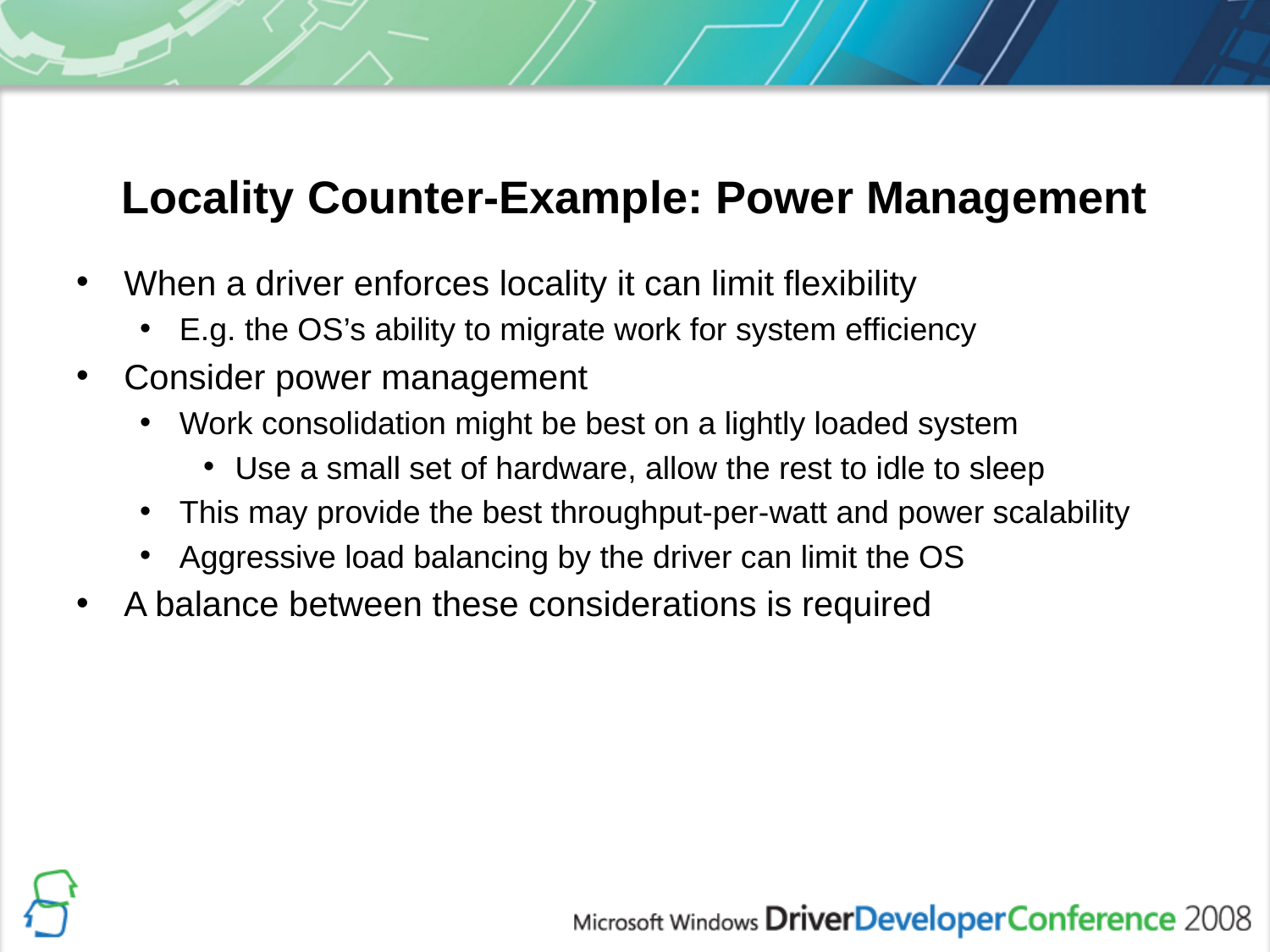

# Locality Counter-Example: Power Management
When a driver enforces locality it can limit flexibility
E.g. the OS’s ability to migrate work for system efficiency
Consider power management
Work consolidation might be best on a lightly loaded system
Use a small set of hardware, allow the rest to idle to sleep
This may provide the best throughput-per-watt and power scalability
Aggressive load balancing by the driver can limit the OS
A balance between these considerations is required